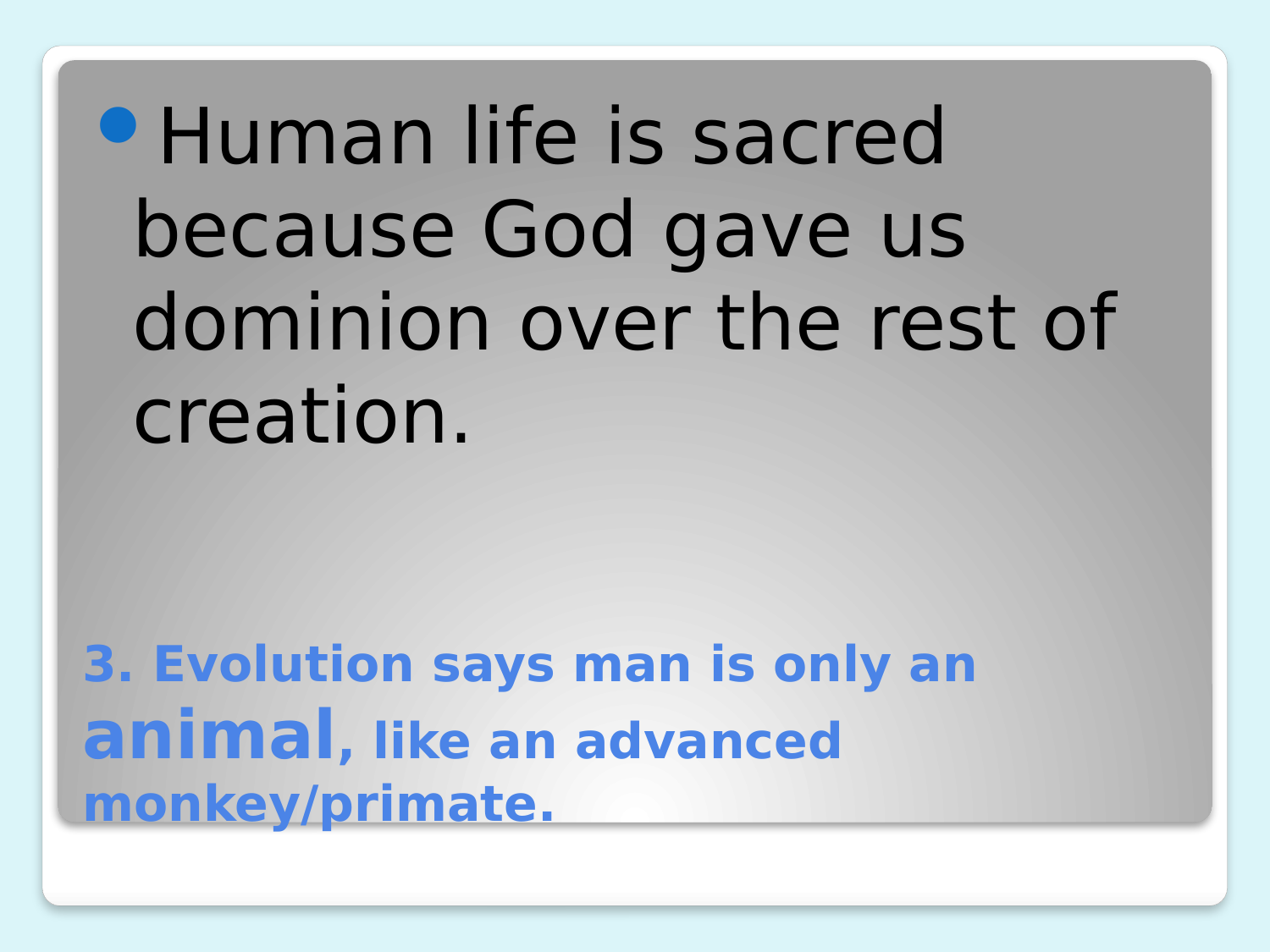

Human life is sacred because God gave us dominion over the rest of creation.

# 3. Evolution says man is only an animal, like an advanced monkey/primate.